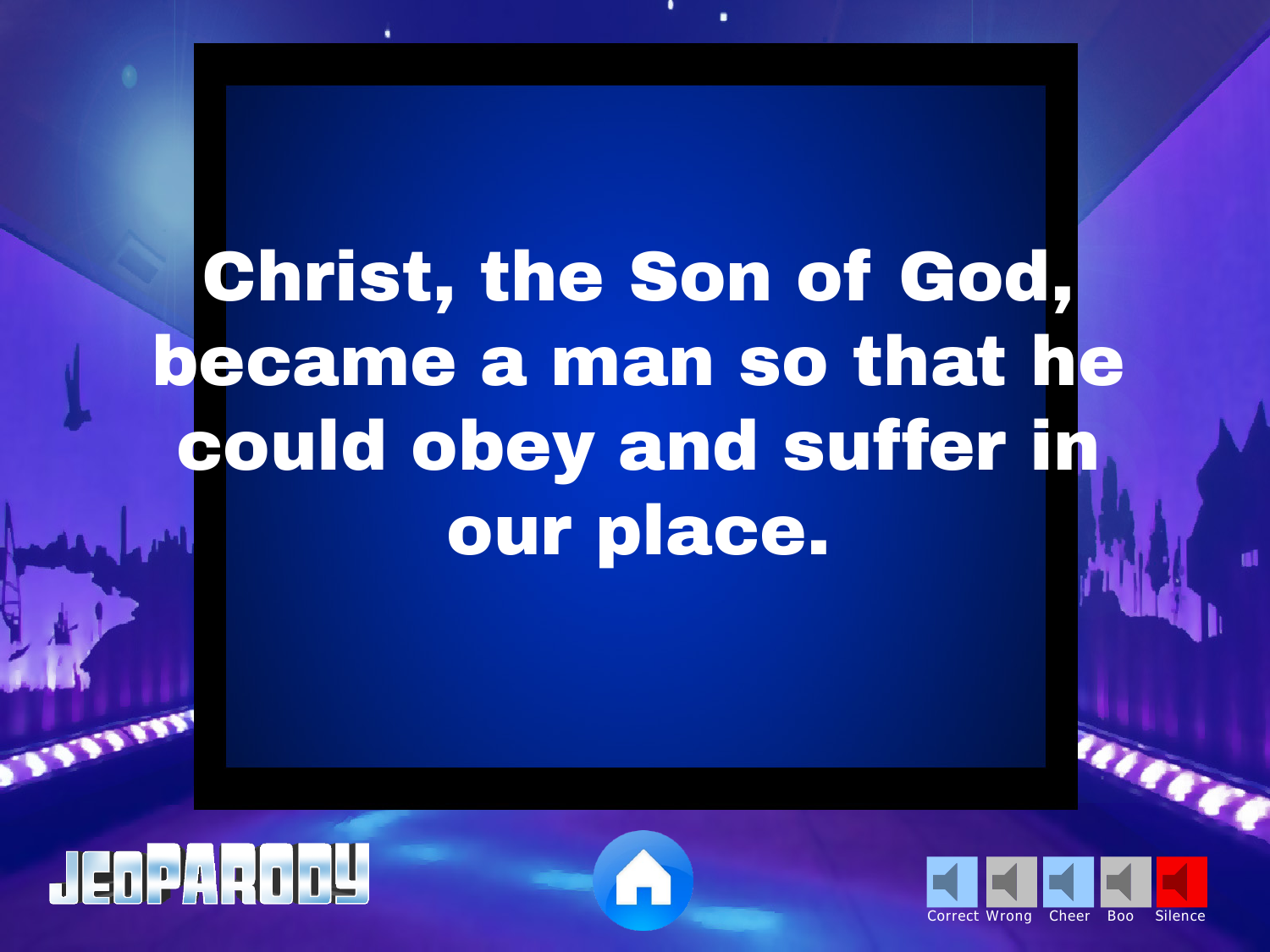

Christ, the Son of God, became a man so that he could obey and suffer in our place.